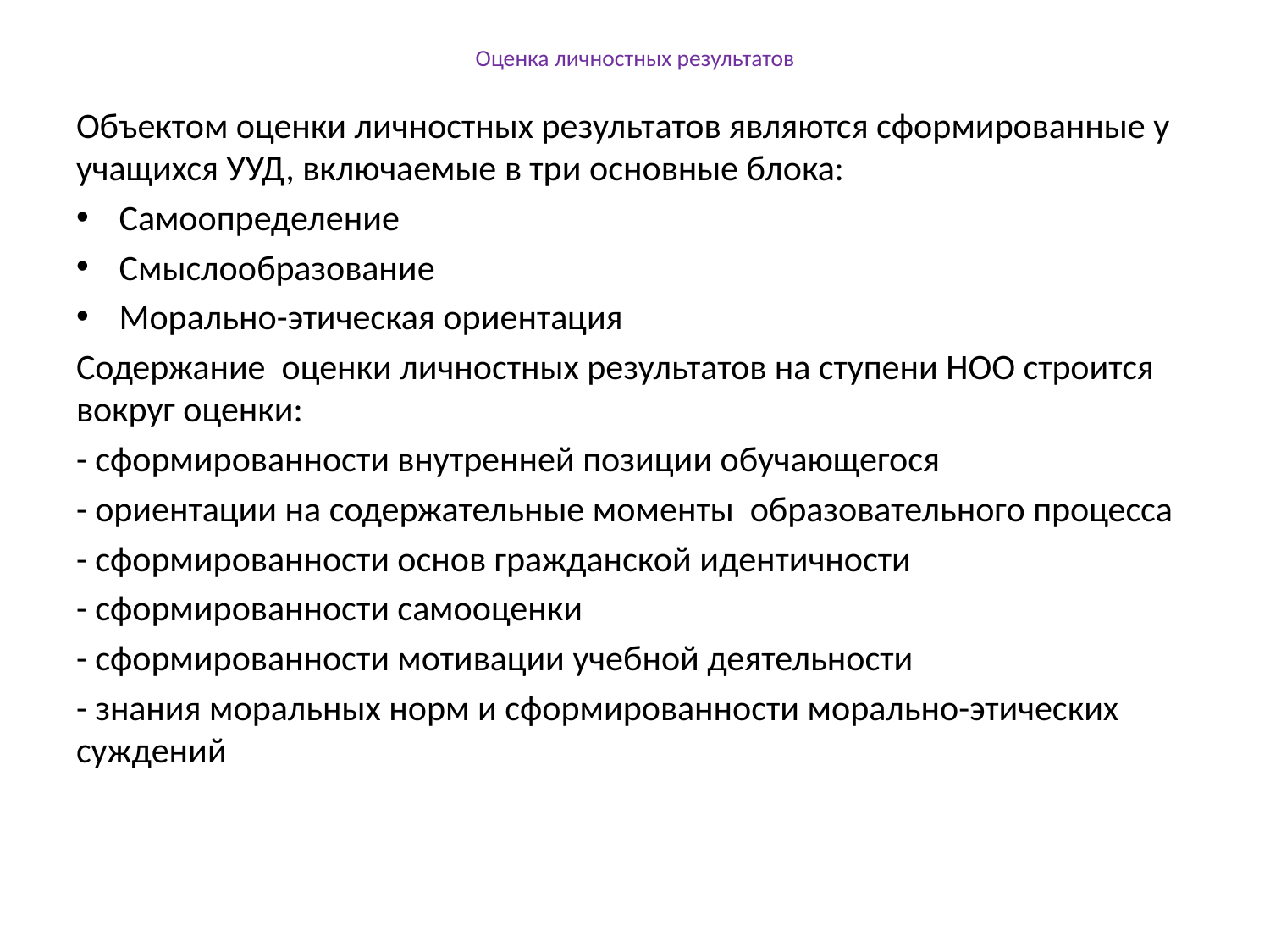

# Оценка личностных результатов
Объектом оценки личностных результатов являются сформированные у учащихся УУД, включаемые в три основные блока:
Самоопределение
Смыслообразование
Морально-этическая ориентация
Содержание  оценки личностных результатов на ступени НОО строится вокруг оценки:
- сформированности внутренней позиции обучающегося
- ориентации на содержательные моменты  образовательного процесса
- сформированности основ гражданской идентичности
- сформированности самооценки
- сформированности мотивации учебной деятельности
- знания моральных норм и сформированности морально-этических суждений